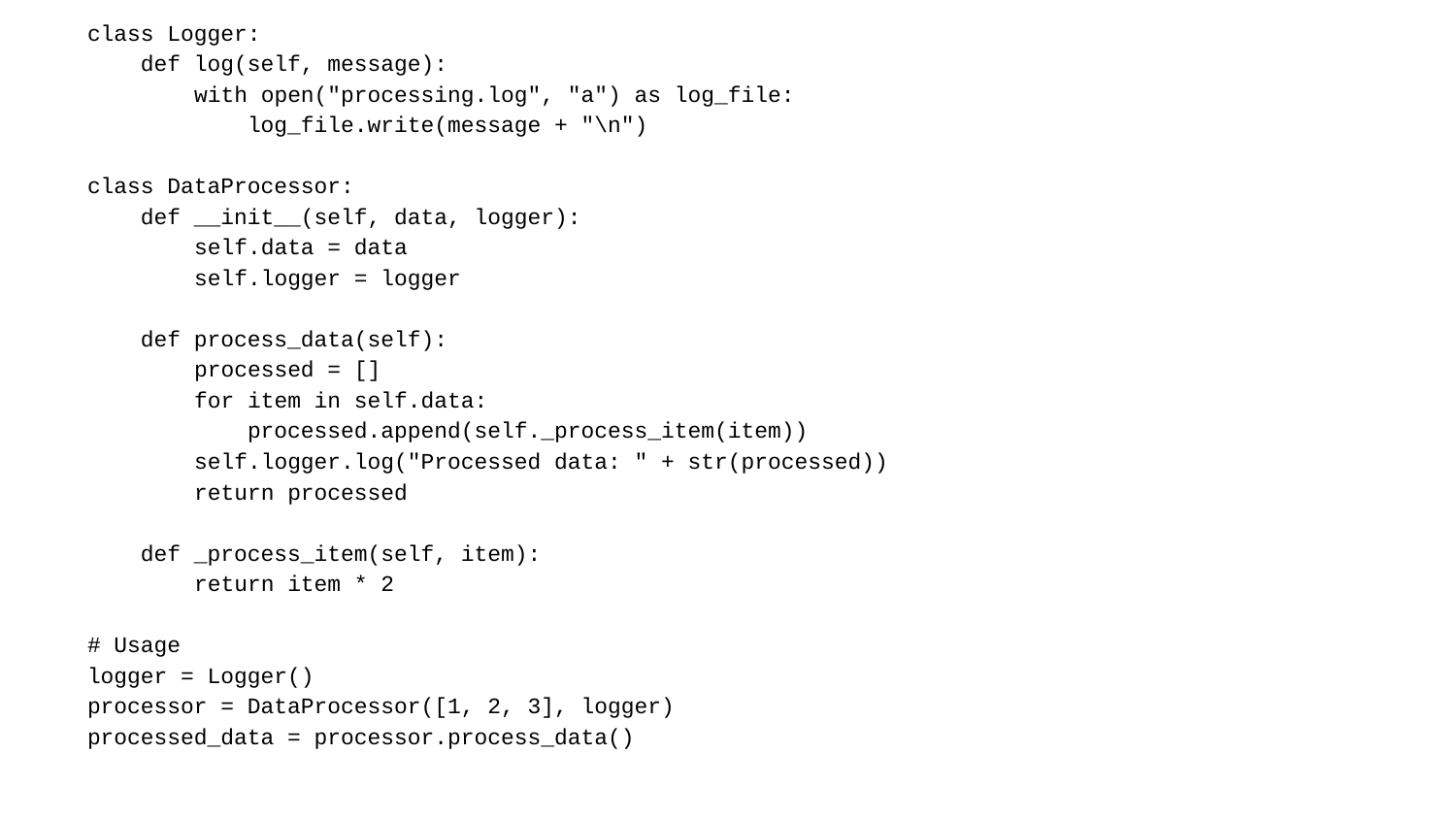

class Logger:
    def log(self, message):
        with open("processing.log", "a") as log_file:
            log_file.write(message + "\n")

class DataProcessor:
    def __init__(self, data, logger):
        self.data = data
        self.logger = logger

    def process_data(self):
        processed = []
        for item in self.data:
            processed.append(self._process_item(item))
        self.logger.log("Processed data: " + str(processed))
        return processed

    def _process_item(self, item):
        return item * 2

# Usage
logger = Logger()
processor = DataProcessor([1, 2, 3], logger)
processed_data = processor.process_data()